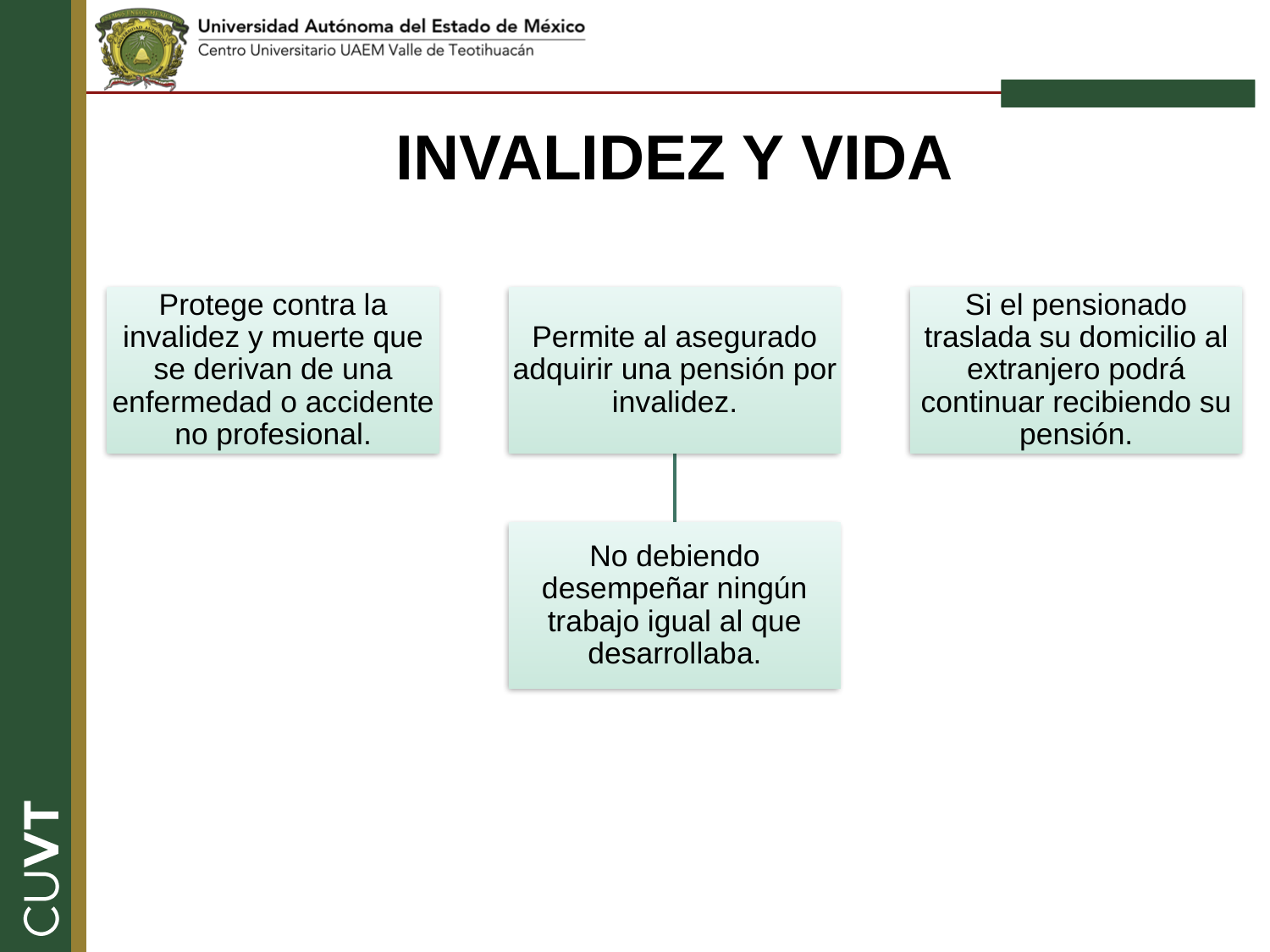

INVALIDEZ Y VIDA
Protege contra la invalidez y muerte que se derivan de una enfermedad o accidente no profesional.
Permite al asegurado adquirir una pensión por invalidez.
No debiendo desempeñar ningún trabajo igual al que desarrollaba.
Si el pensionado traslada su domicilio al extranjero podrá continuar recibiendo su pensión.